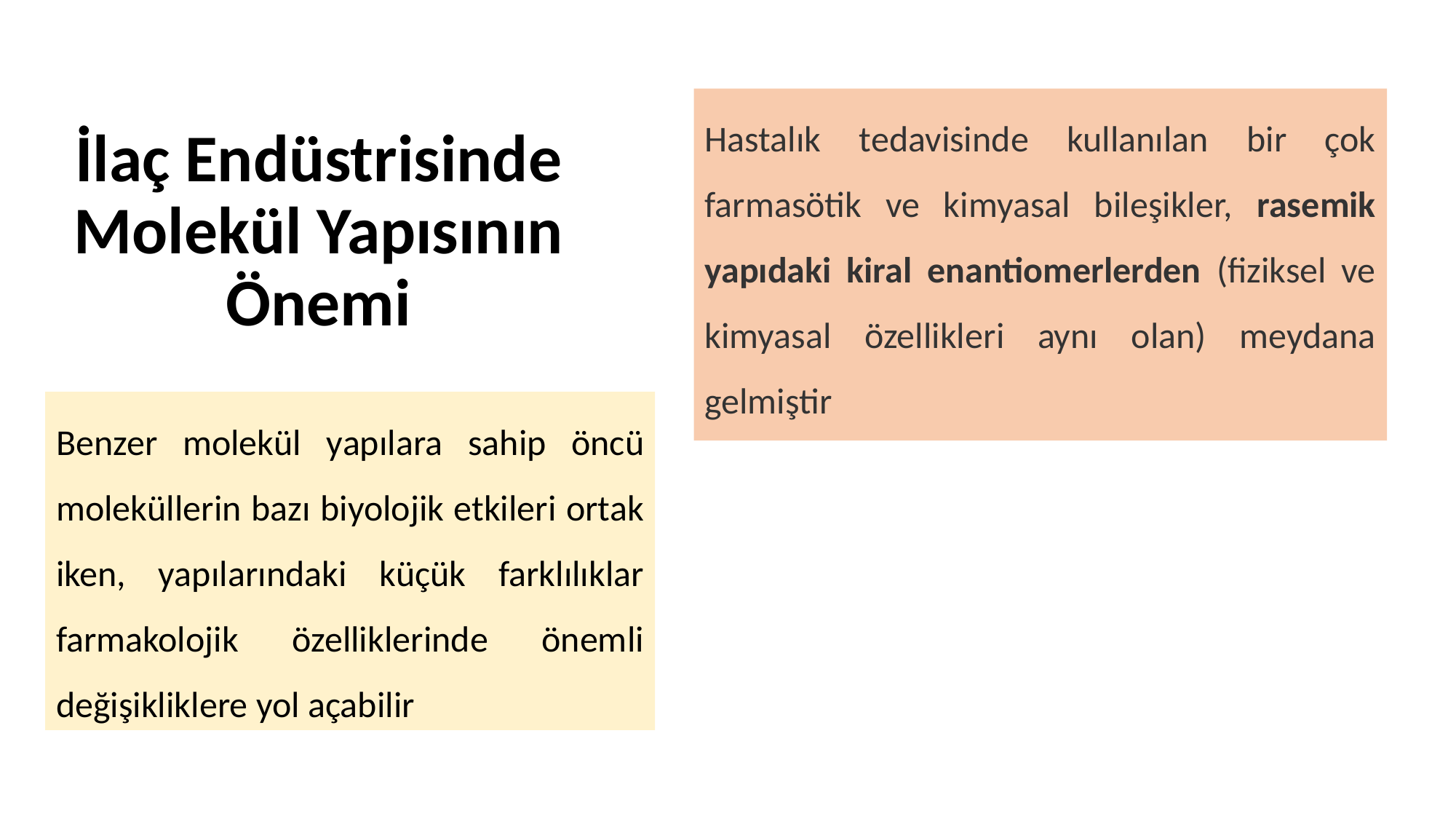

Hastalık tedavisinde kullanılan bir çok farmasötik ve kimyasal bileşikler, rasemik yapıdaki kiral enantiomerlerden (fiziksel ve kimyasal özellikleri aynı olan) meydana gelmiştir
# İlaç Endüstrisinde Molekül Yapısının Önemi
Benzer molekül yapılara sahip öncü moleküllerin bazı biyolojik etkileri ortak iken, yapılarındaki küçük farklılıklar farmakolojik özelliklerinde önemli değişikliklere yol açabilir